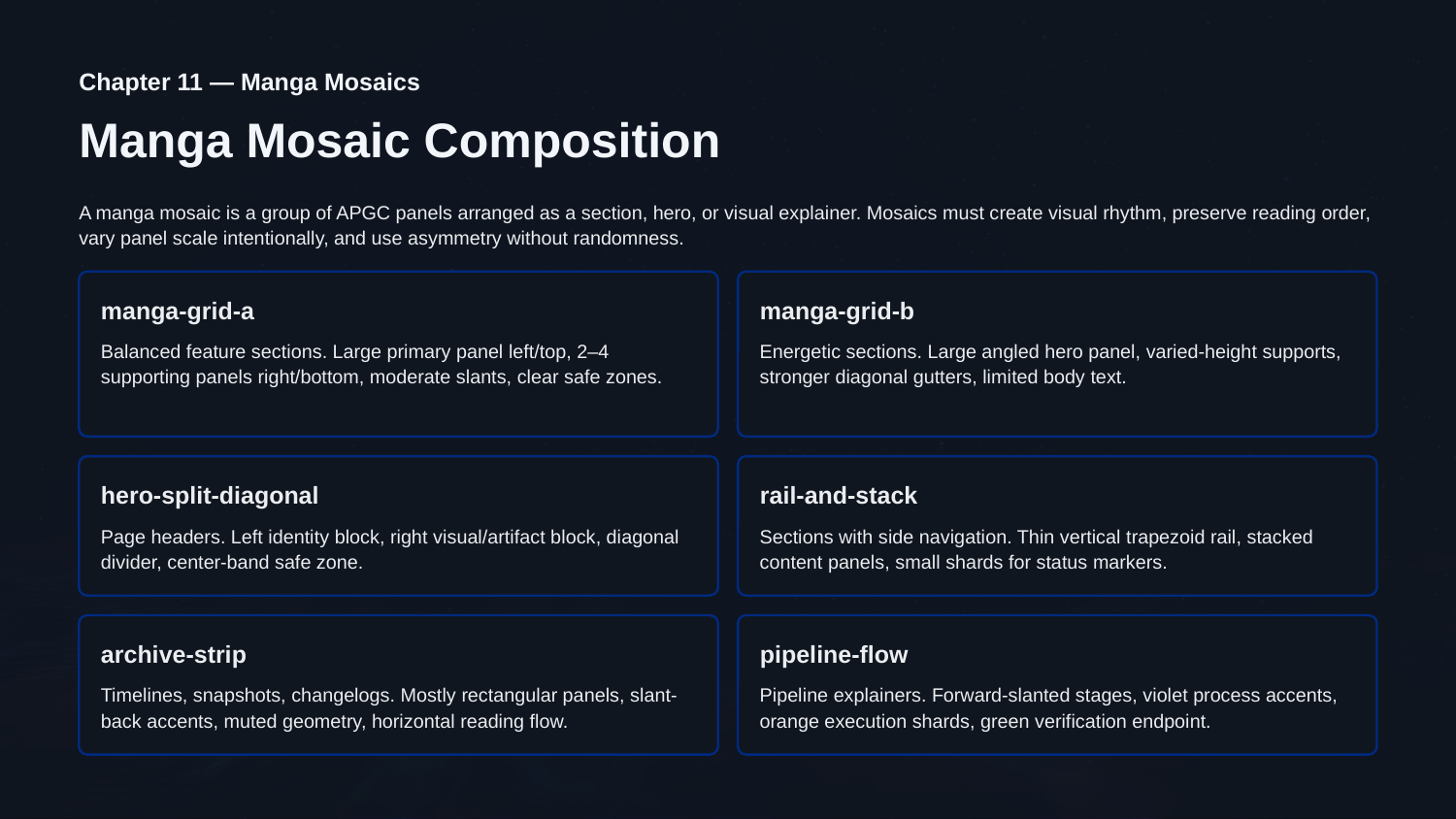

Chapter 11 — Manga Mosaics
Manga Mosaic Composition
A manga mosaic is a group of APGC panels arranged as a section, hero, or visual explainer. Mosaics must create visual rhythm, preserve reading order, vary panel scale intentionally, and use asymmetry without randomness.

manga-grid-a
manga-grid-b
Balanced feature sections. Large primary panel left/top, 2–4 supporting panels right/bottom, moderate slants, clear safe zones.
Energetic sections. Large angled hero panel, varied-height supports, stronger diagonal gutters, limited body text.

hero-split-diagonal
rail-and-stack
Page headers. Left identity block, right visual/artifact block, diagonal divider, center-band safe zone.
Sections with side navigation. Thin vertical trapezoid rail, stacked content panels, small shards for status markers.

archive-strip
pipeline-flow
Timelines, snapshots, changelogs. Mostly rectangular panels, slant-back accents, muted geometry, horizontal reading flow.
Pipeline explainers. Forward-slanted stages, violet process accents, orange execution shards, green verification endpoint.